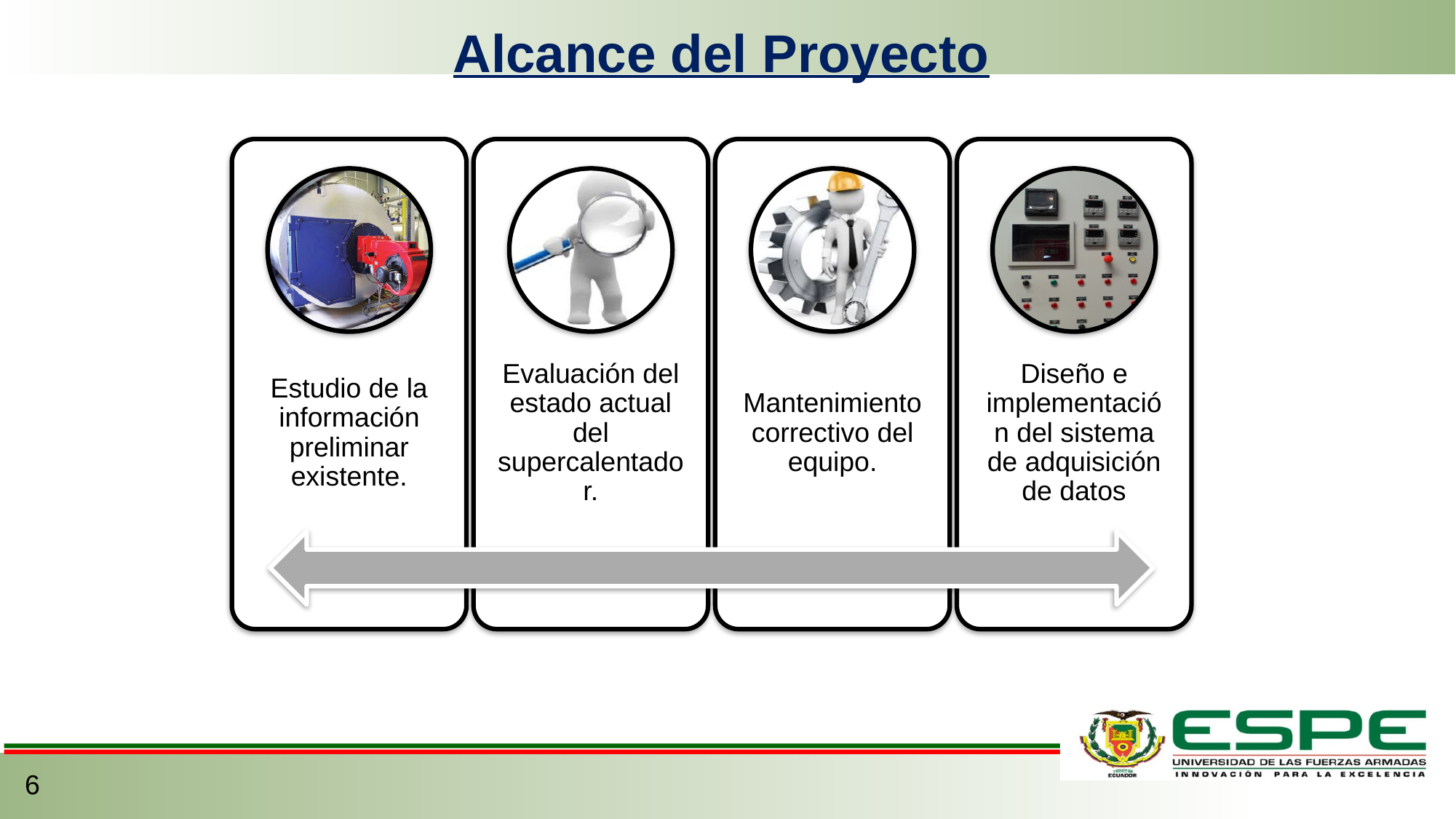

Alcance del Proyecto

Estudio de la información preliminar existente.
Evaluación del estado actual del supercalentador.
Mantenimiento correctivo del equipo.
Diseño e implementación del sistema de adquisición de datos
6